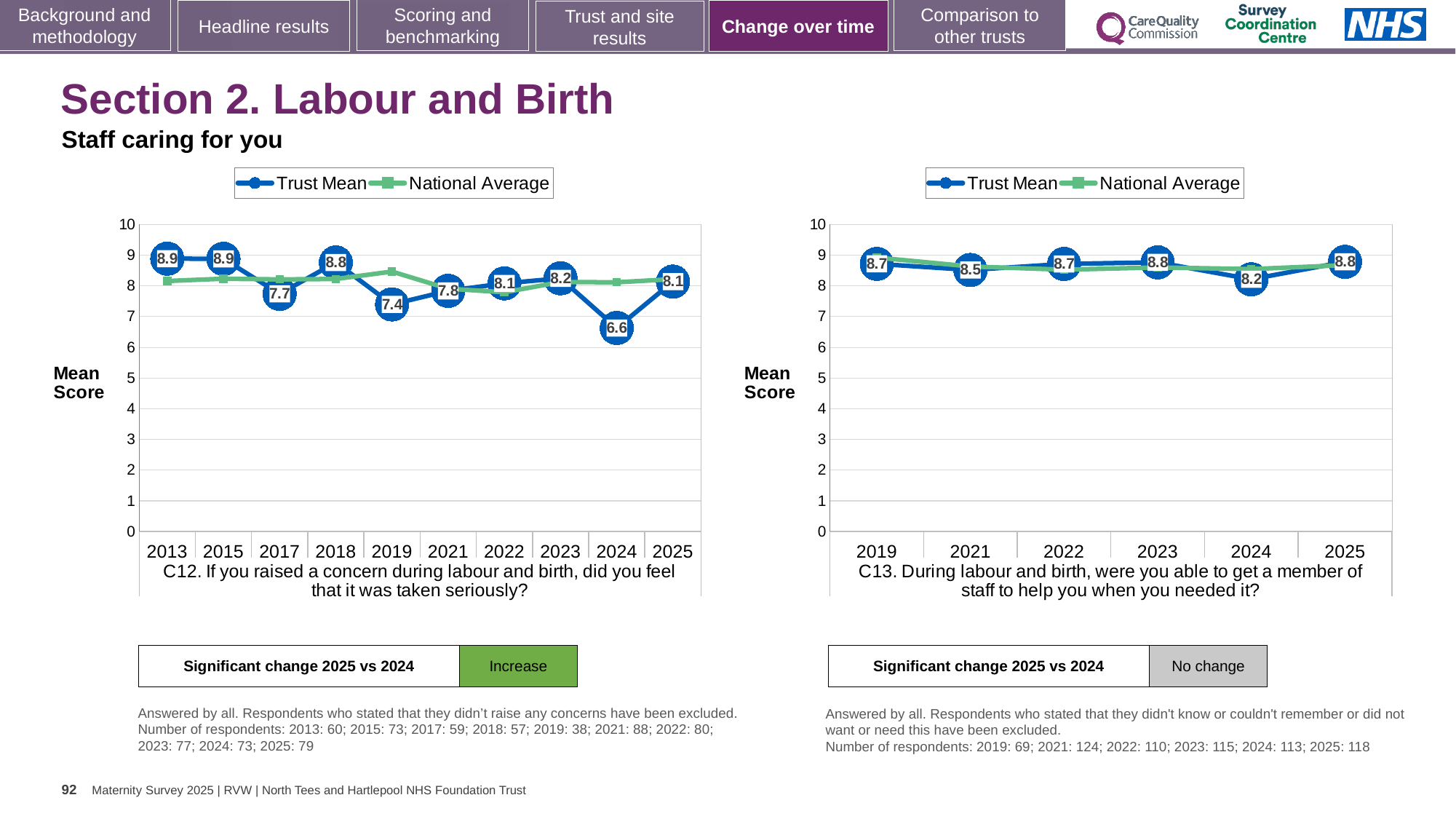

# Section 2. Labour and Birth
Staff caring for you

### Chart

| Category | Trust Mean | National Average |
|---|---|---|
| 2013 | 8.88517738025351 | 8.157592435949578 |
| 2015 | 8.879716275058275 | 8.231286407002743 |
| 2017 | 7.739967676480829 | 8.209526431808271 |
| 2018 | 8.76171074205956 | 8.222952342438466 |
| 2019 | 7.395766166685826 | 8.463532294237524 |
| 2021 | 7.837736893206388 | 7.906862493308793 |
| 2022 | 8.080663731616403 | 7.791458642067123 |
| 2023 | 8.246541405812932 | 8.124799036139482 |
| 2024 | 6.628845818266369 | 8.1158244709256 |
| 2025 | 8.138440756641605 | 8.218515046342775 |

### Chart

| Category | Trust Mean | National Average |
|---|---|---|
| 2019 | 8.715927419434252 | 8.9206776618865 |
| 2021 | 8.516928409698552 | 8.63071990263128 |
| 2022 | 8.712628502292874 | 8.52603632657797 |
| 2023 | 8.765435482642328 | 8.598794893565366 |
| 2024 | 8.213950952440364 | 8.54587611806388 |
| 2025 | 8.78339465123947 | 8.674227001498222 |
| Significant change 2025 vs 2024 | Increase |
| --- | --- |
| Significant change 2025 vs 2024 | No change |
| --- | --- |
Answered by all. Respondents who stated that they didn’t raise any concerns have been excluded.
Number of respondents: 2013: 60; 2015: 73; 2017: 59; 2018: 57; 2019: 38; 2021: 88; 2022: 80; 2023: 77; 2024: 73; 2025: 79
Answered by all. Respondents who stated that they didn't know or couldn't remember or did not want or need this have been excluded.
Number of respondents: 2019: 69; 2021: 124; 2022: 110; 2023: 115; 2024: 113; 2025: 118
92